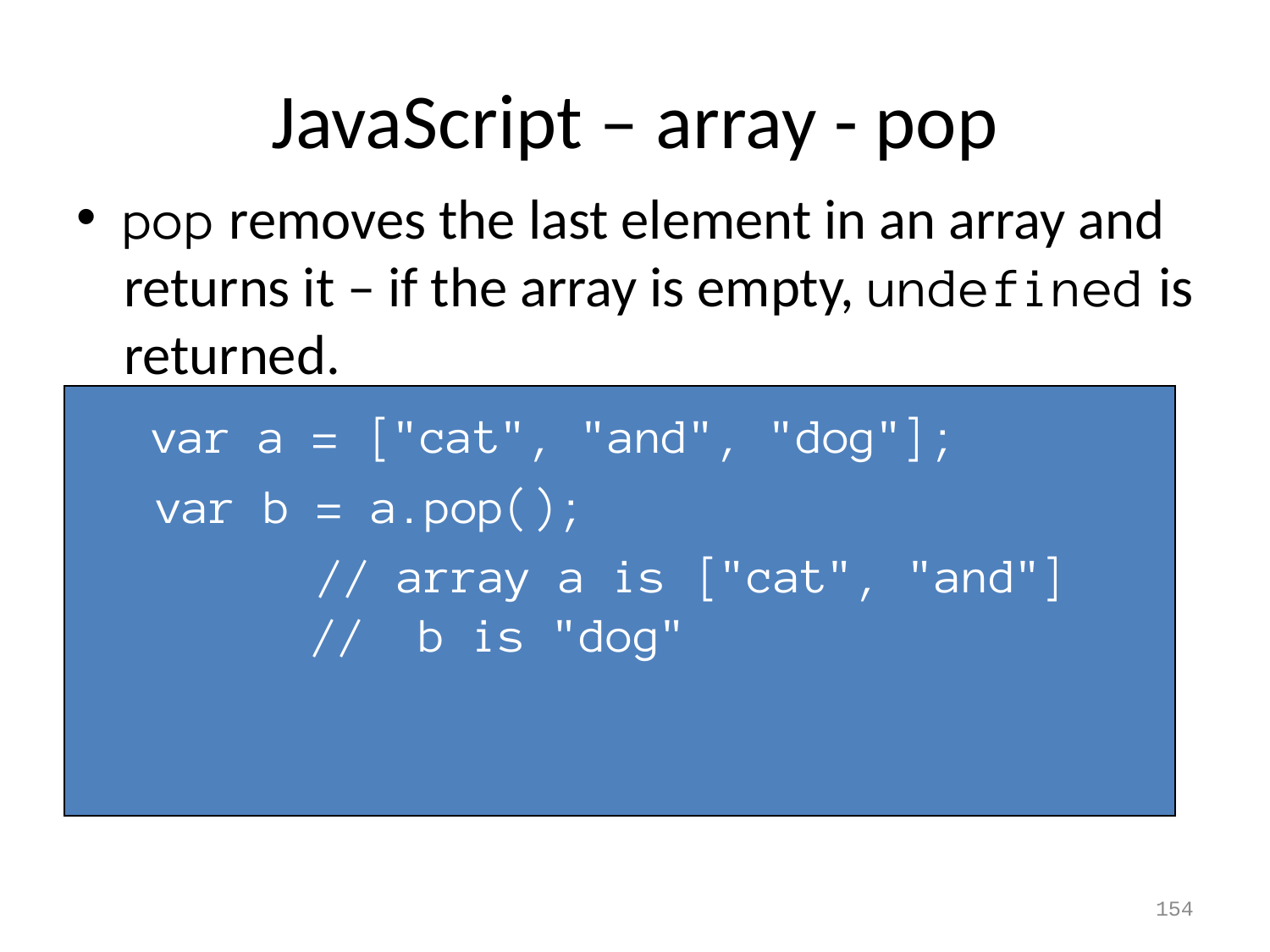

# JavaScript – array - pop
pop removes the last element in an array and returns it – if the array is empty, undefined is returned.
      var a = ["cat", "and", "dog"];
   var b = a.pop();
         // array a is ["cat", "and"]
       //  b is "dog"

154